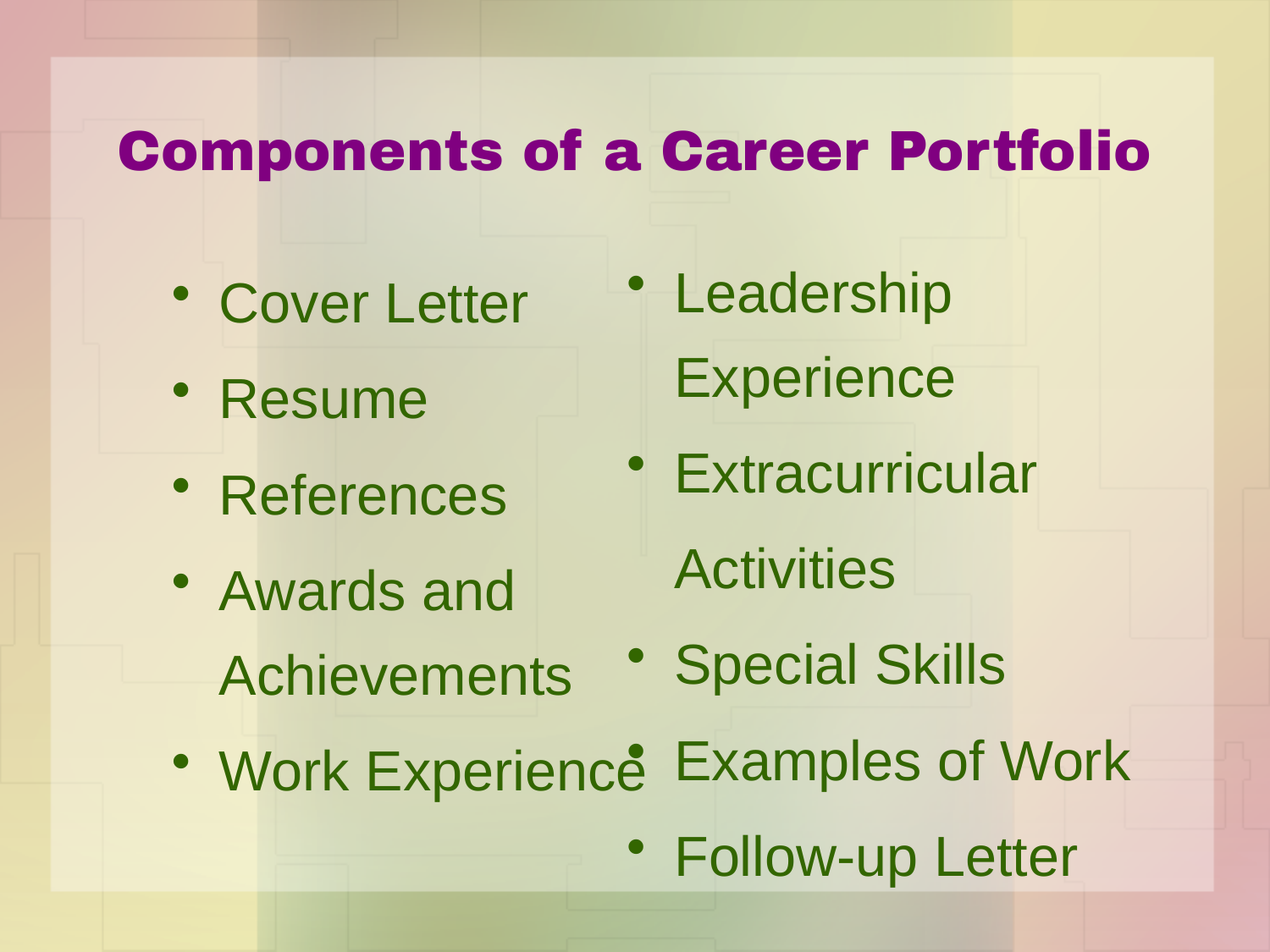

# Components of a Career Portfolio
Leadership Experience
Extracurricular
	Activities
Special Skills
Examples of Work
Follow-up Letter

Cover Letter
Resume
References
Awards and Achievements
Work Experience